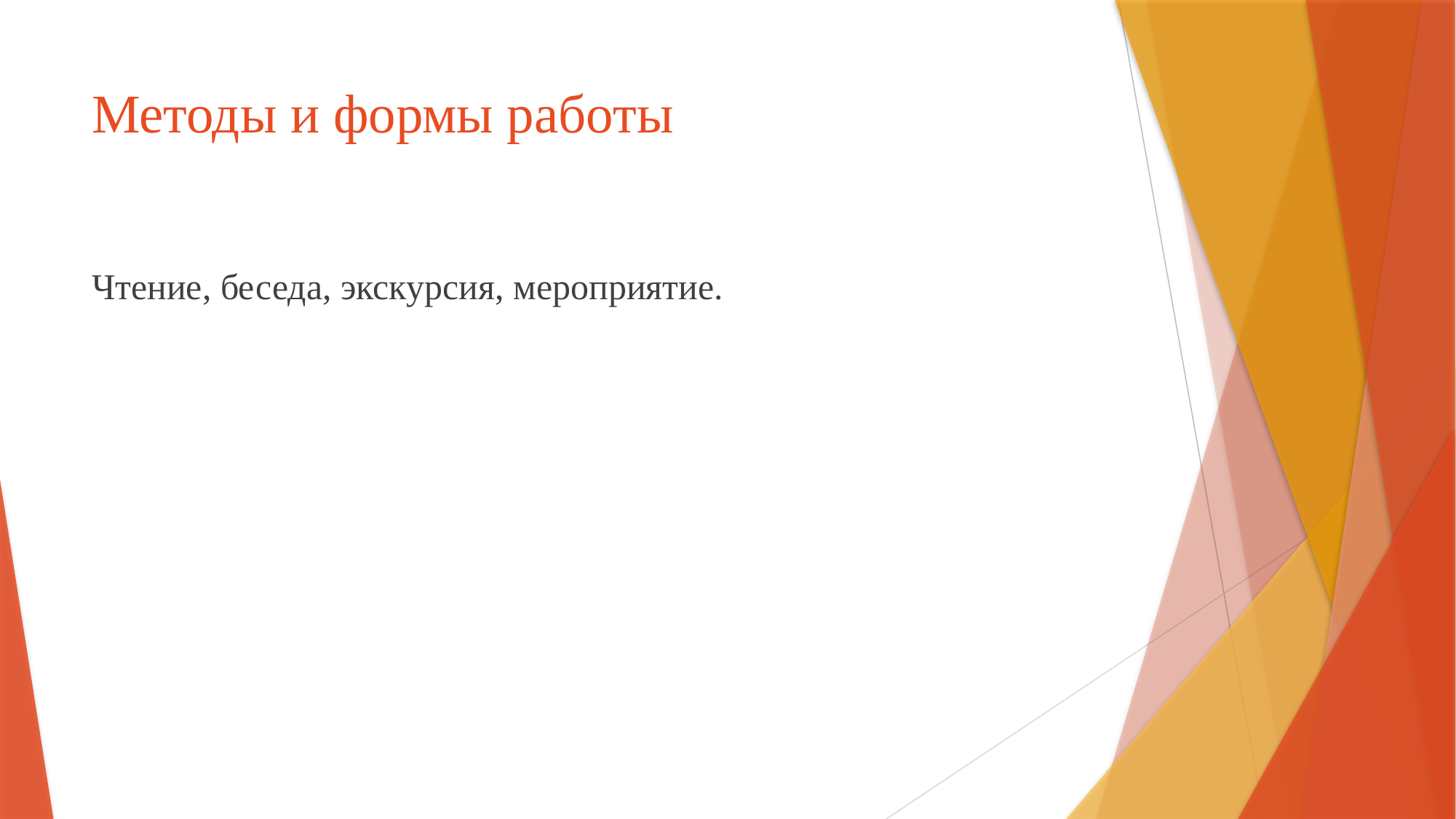

# Методы и формы работы
Чтение, беседа, экскурсия, мероприятие.